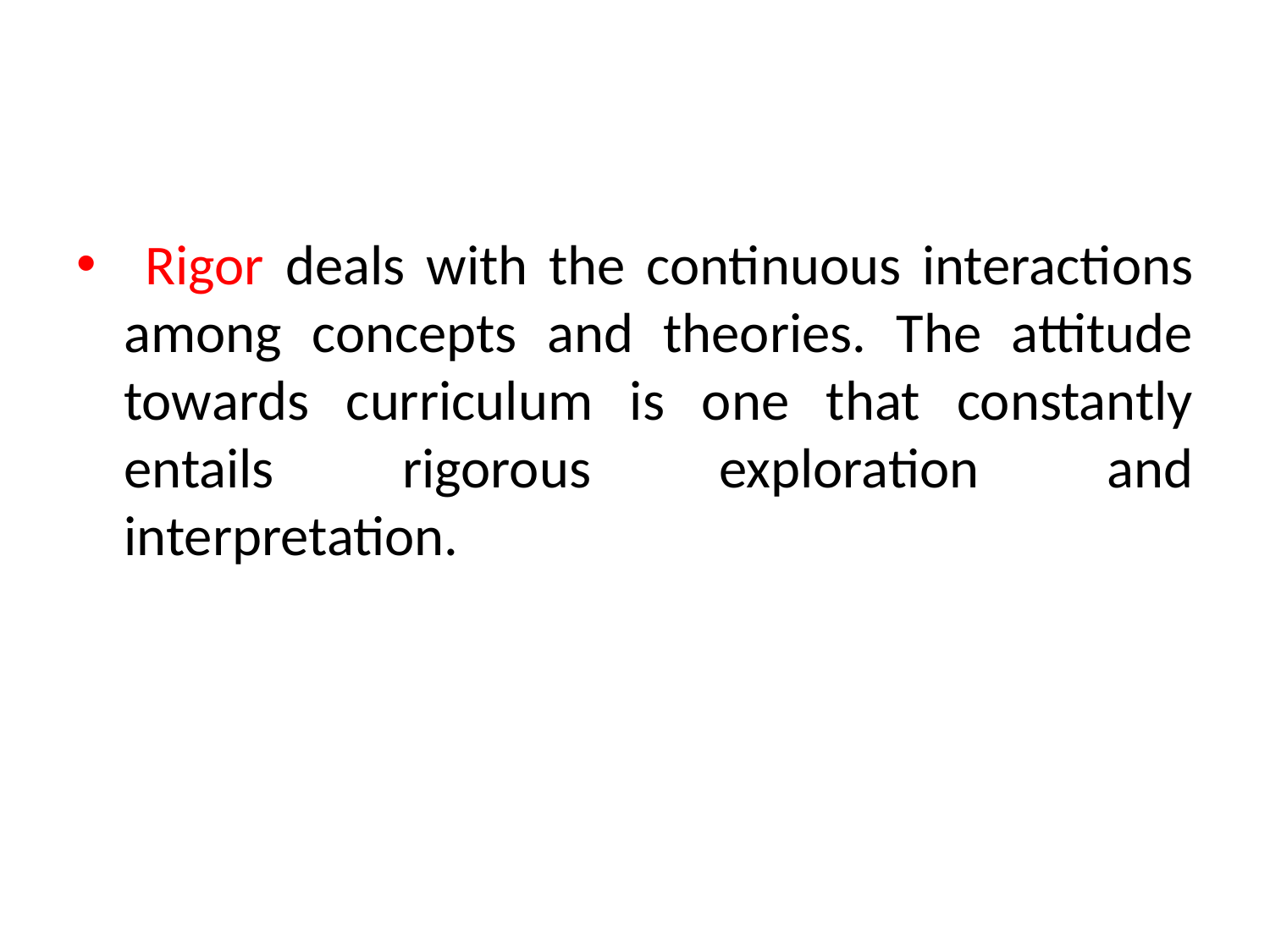

Rigor deals with the continuous interactions among concepts and theories. The attitude towards curriculum is one that constantly entails rigorous exploration and interpretation.